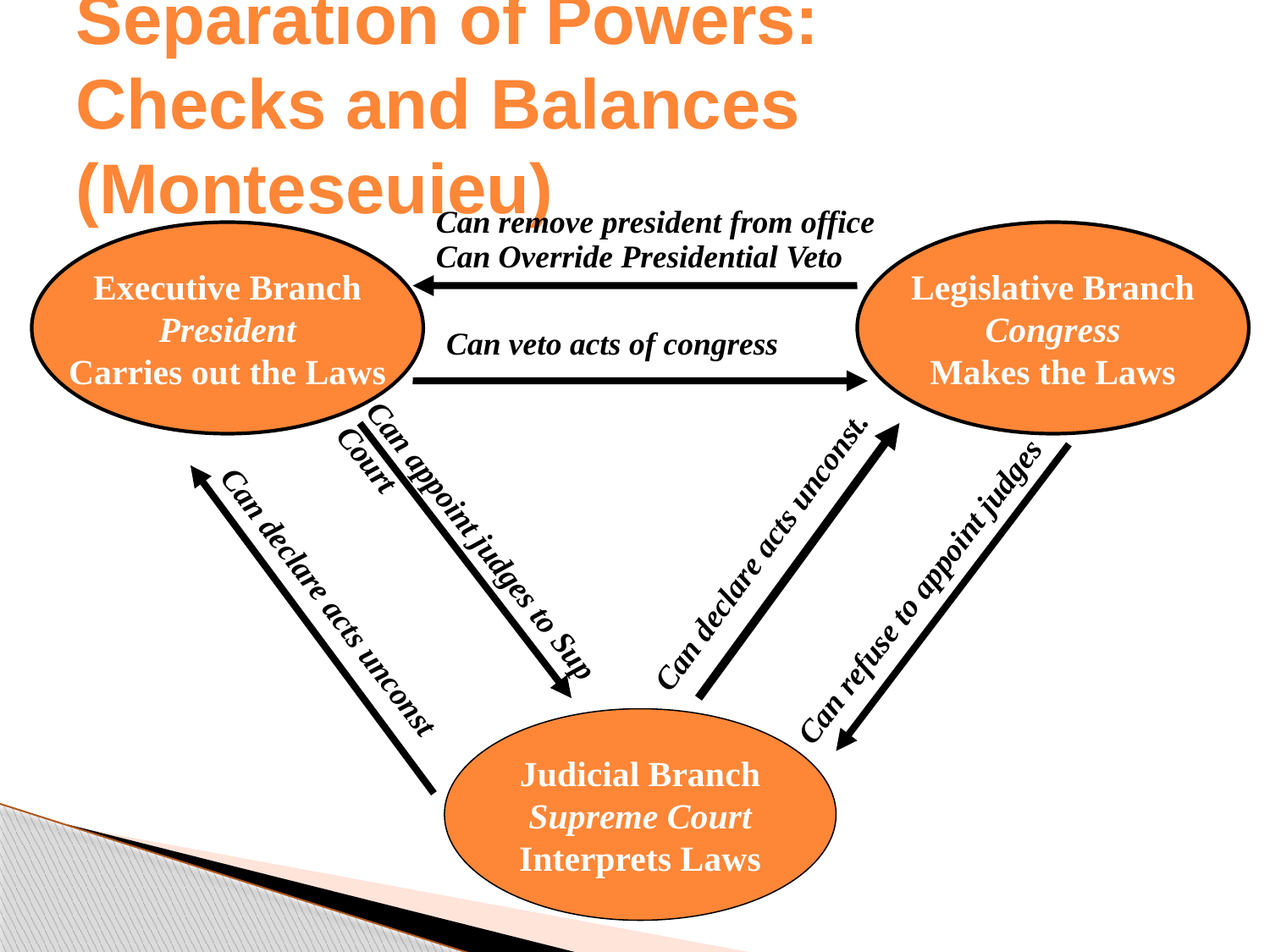

# Separation of Powers: Checks and Balances (Monteseuieu)
Can remove president from office
Can Override Presidential Veto
Executive Branch
President
Carries out the Laws
Legislative Branch
Congress
Makes the Laws

Can veto acts of congress

Can declare acts unconst.
Can appoint judges to Sup Court
Can refuse to appoint judges
Can declare acts unconst
Judicial Branch
Supreme Court
Interprets Laws